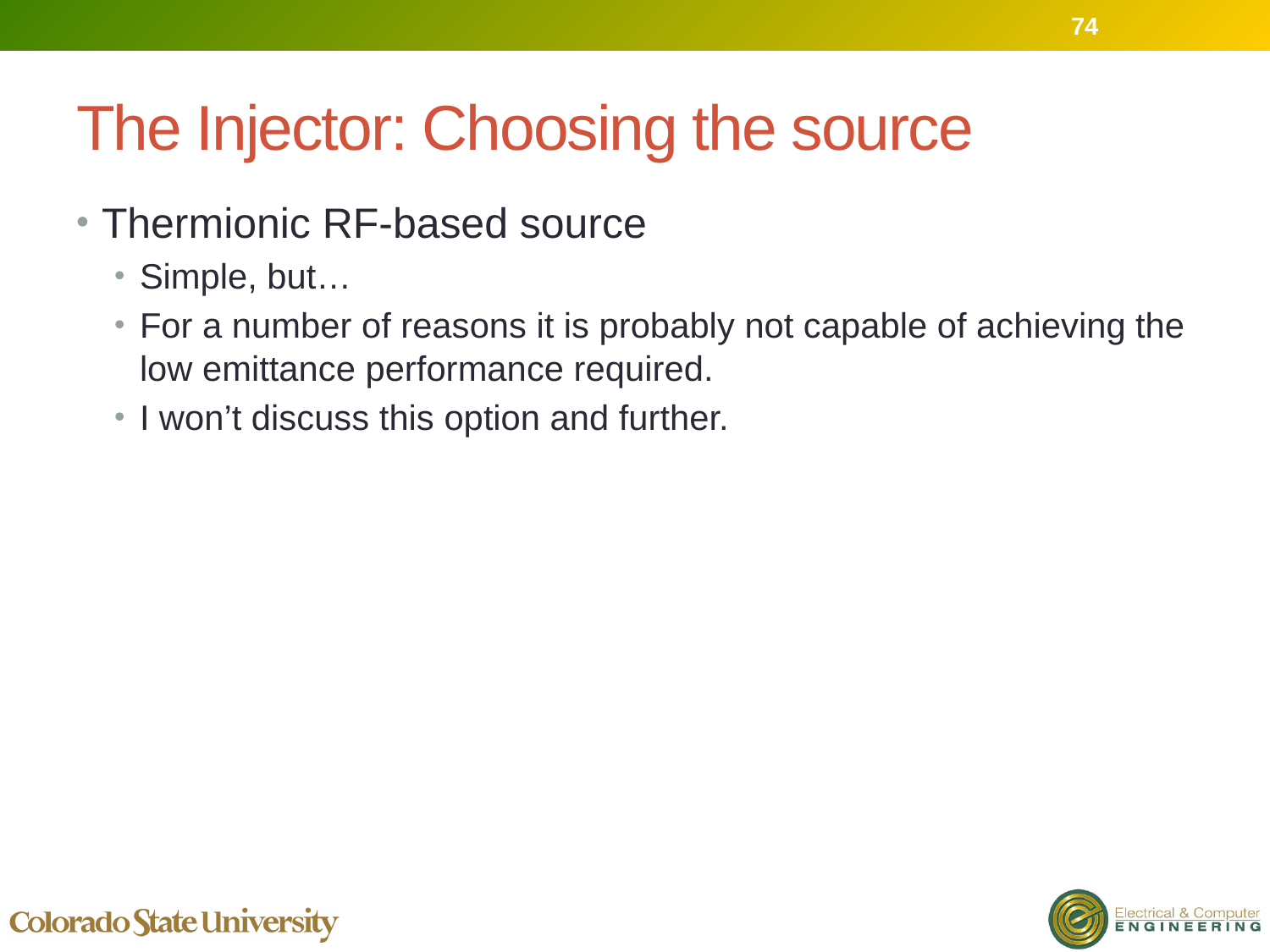

74
# The Injector: Choosing the source
Thermionic RF-based source
Simple, but…
For a number of reasons it is probably not capable of achieving the low emittance performance required.
I won’t discuss this option and further.